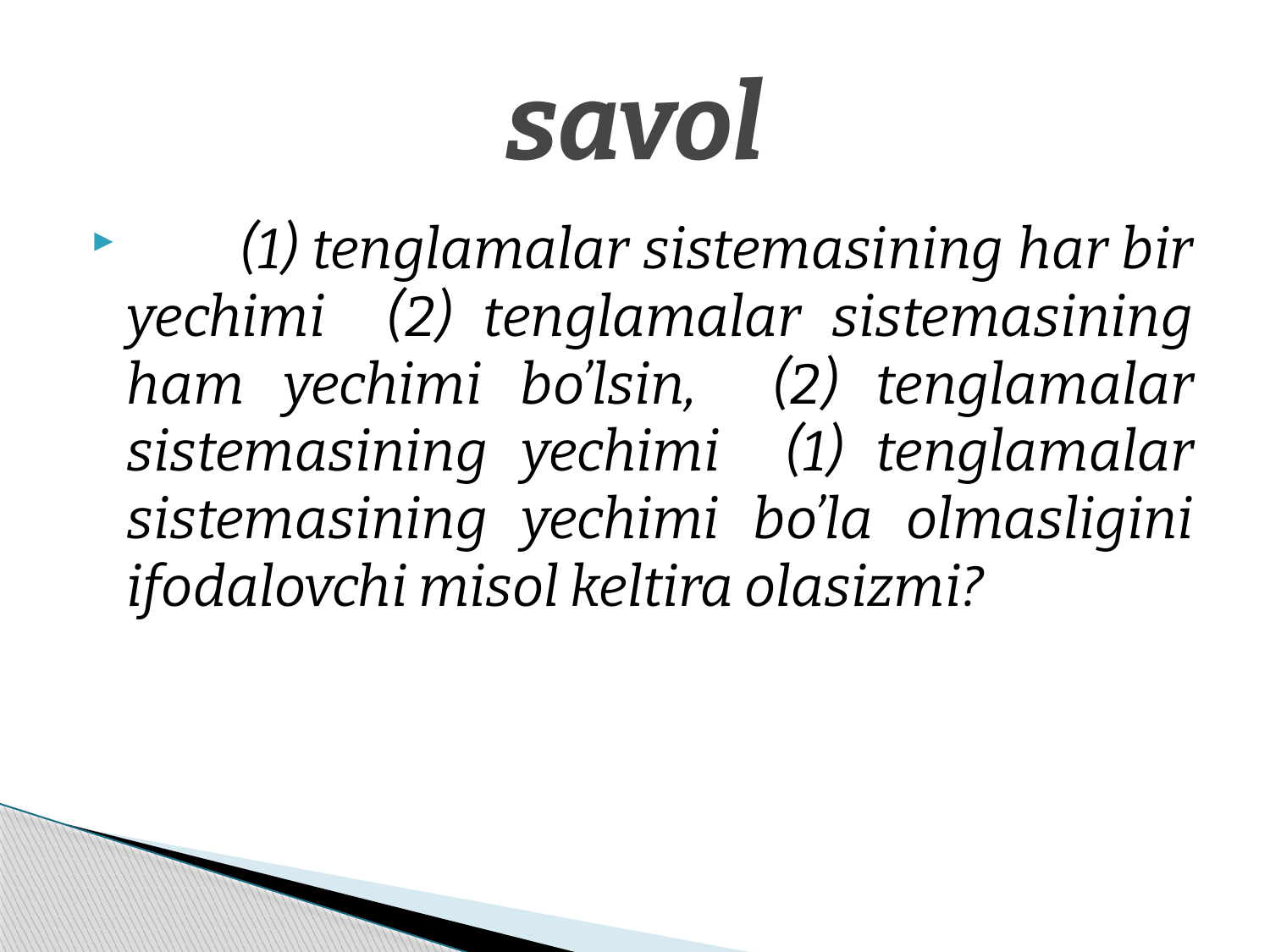

# savol
        (1) tenglamalar sistemasining har bir yechimi  (2) tenglamalar sistemasining ham yechimi bo’lsin,  (2) tenglamalar sistemasining yechimi  (1) tenglamalar sistemasining yechimi bo’la olmasligini ifodalovchi misol keltira olasizmi?